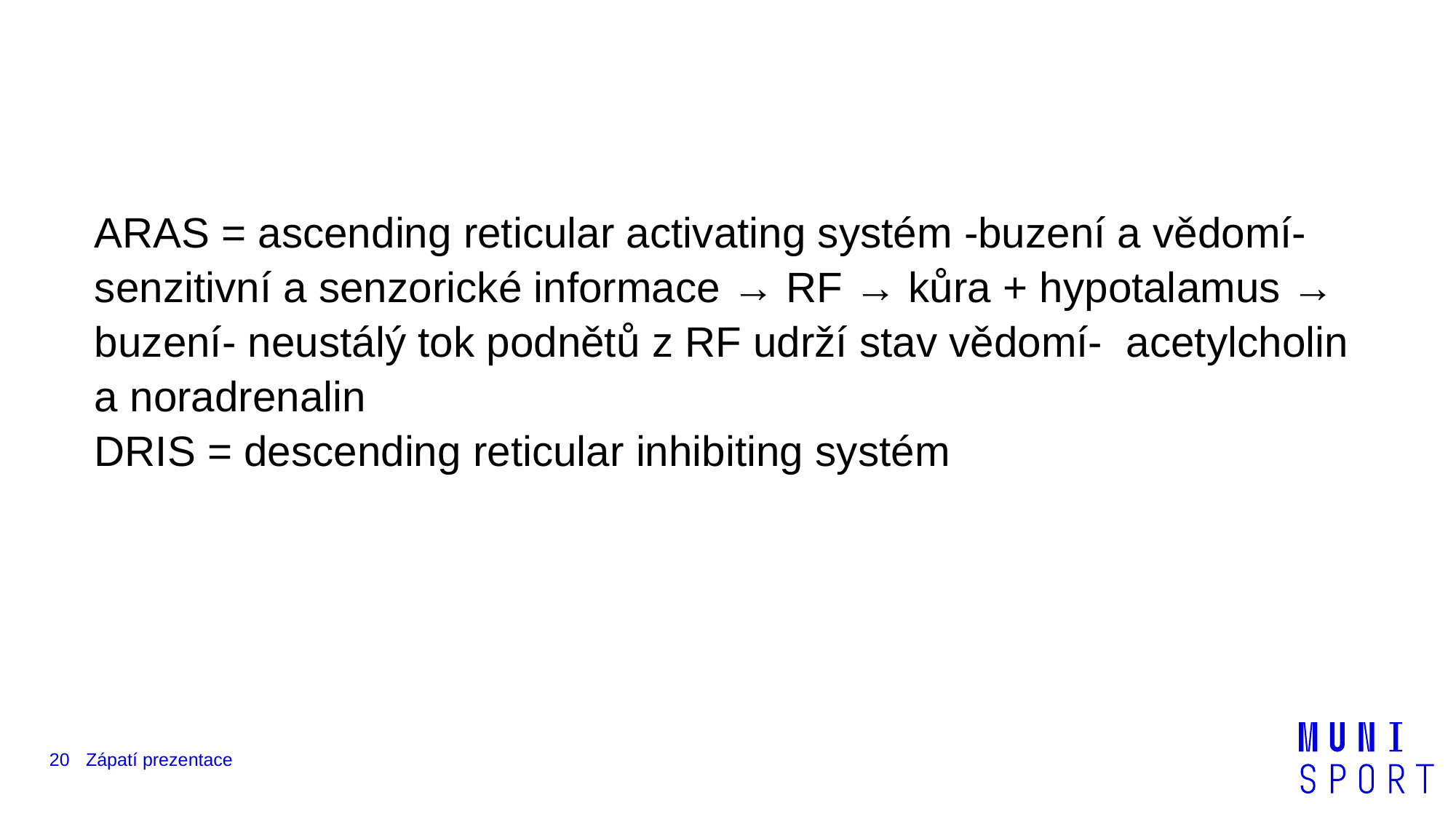

#

ARAS = ascending reticular activating systém -buzení a vědomí- senzitivní a senzorické informace → RF → kůra + hypotalamus → buzení- neustálý tok podnětů z RF udrží stav vědomí-  acetylcholin a noradrenalin
DRIS = descending reticular inhibiting systém

20
Zápatí prezentace